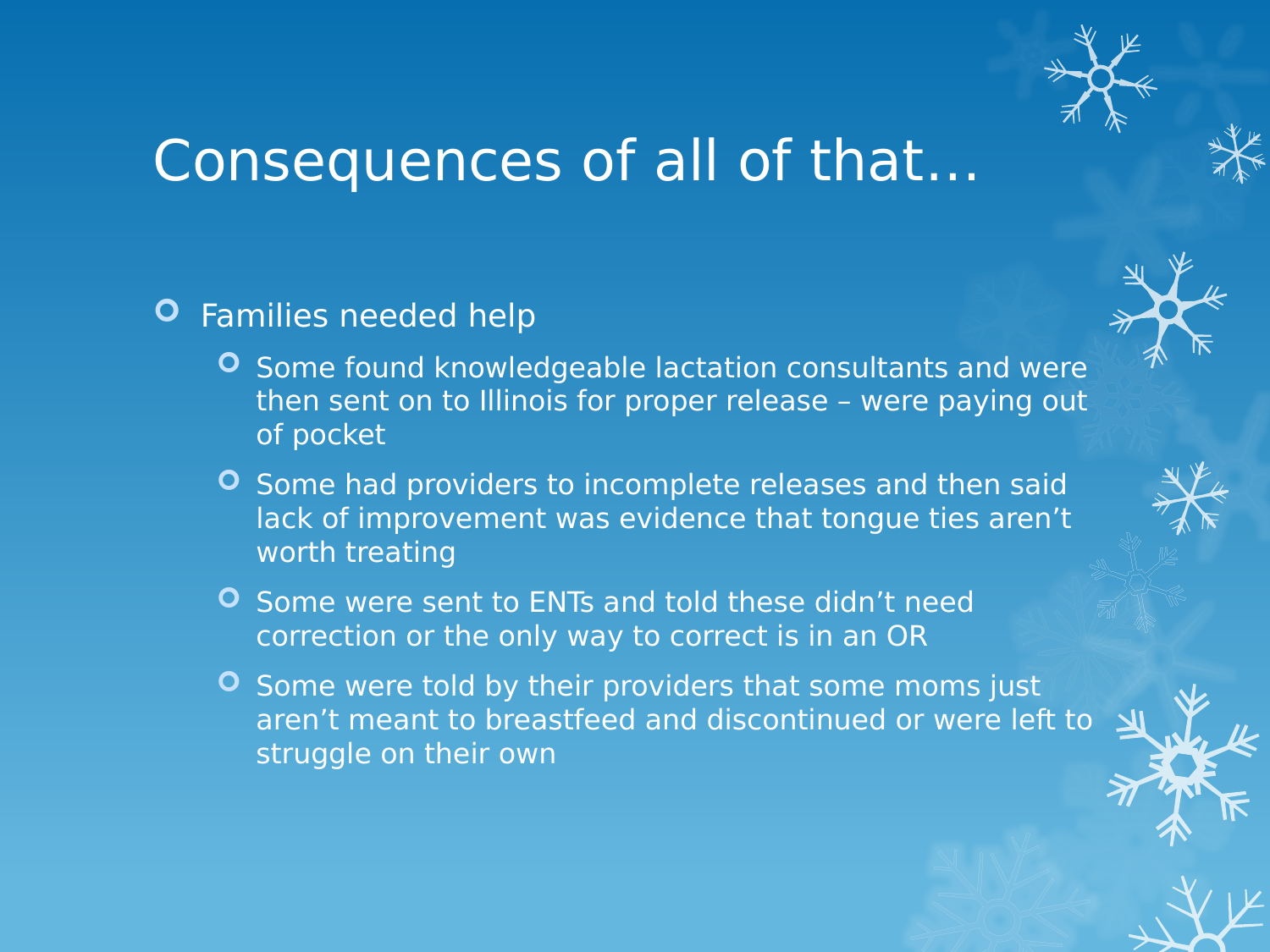

# Consequences of all of that…
Families needed help
Some found knowledgeable lactation consultants and were then sent on to Illinois for proper release – were paying out of pocket
Some had providers to incomplete releases and then said lack of improvement was evidence that tongue ties aren’t worth treating
Some were sent to ENTs and told these didn’t need correction or the only way to correct is in an OR
Some were told by their providers that some moms just aren’t meant to breastfeed and discontinued or were left to struggle on their own